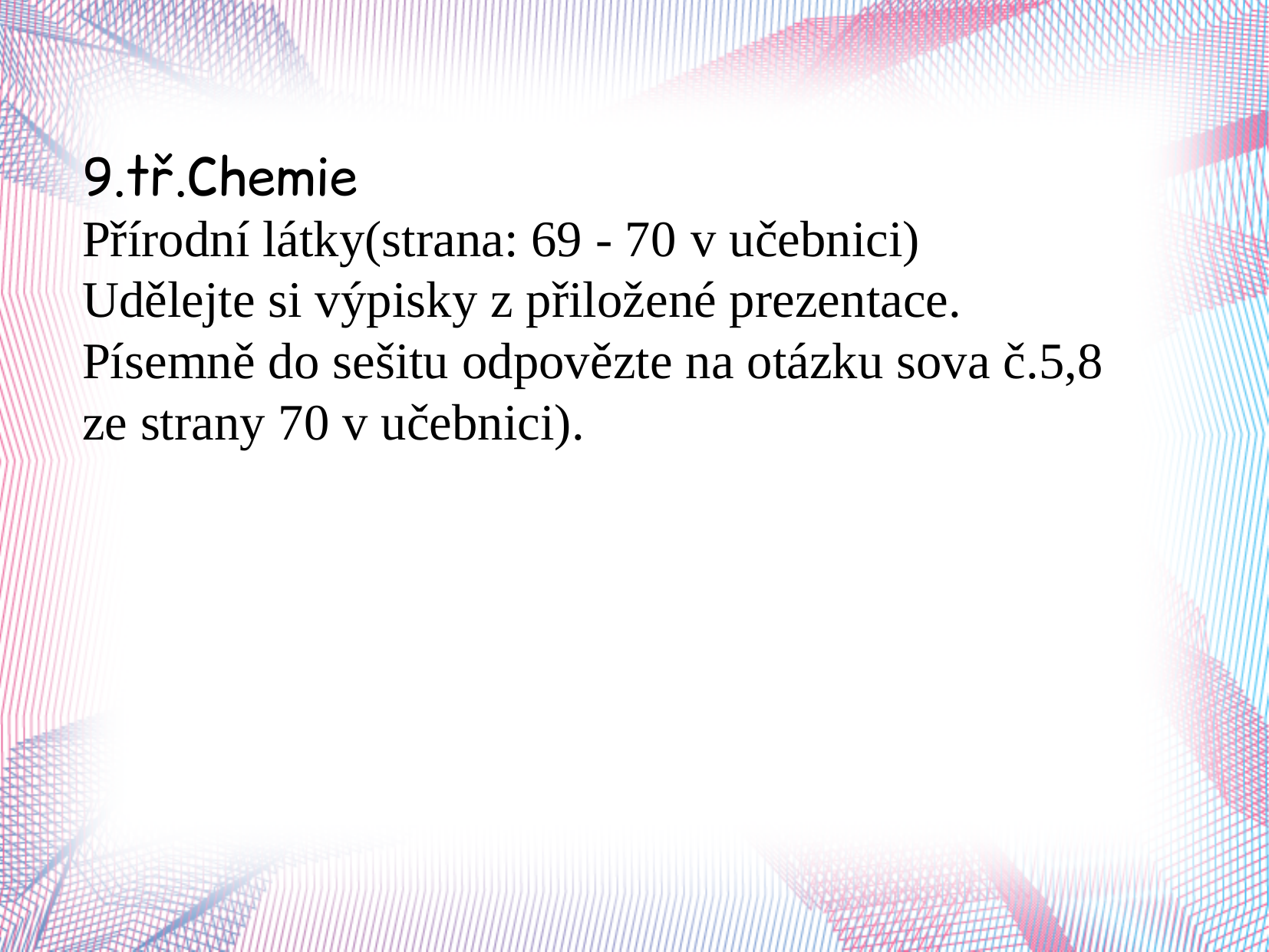

9.tř.Chemie
Přírodní látky(strana: 69 - 70 v učebnici)
Udělejte si výpisky z přiložené prezentace.
Písemně do sešitu odpovězte na otázku sova č.5,8
ze strany 70 v učebnici).